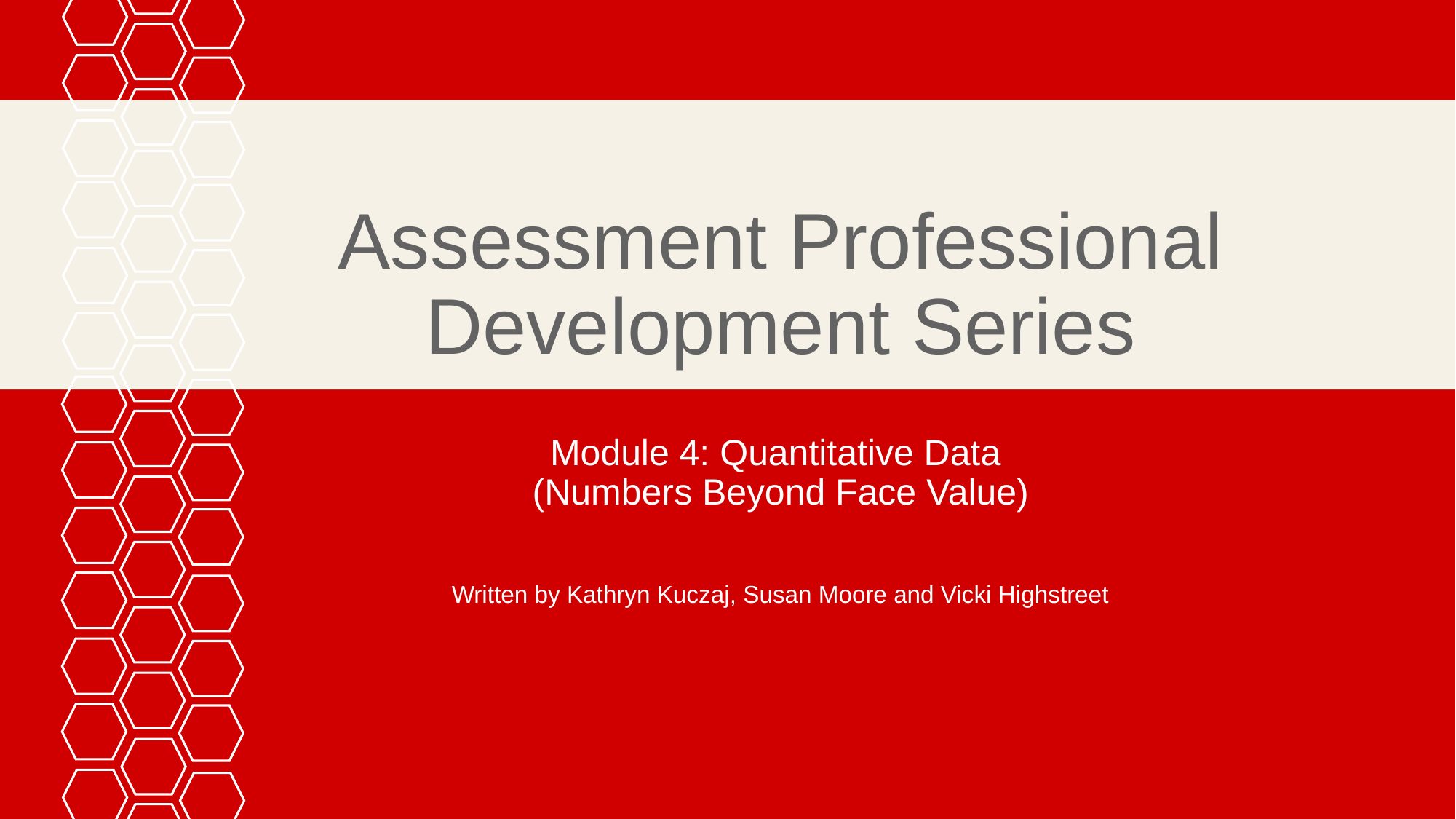

# Assessment Professional Development Series
Module 4: Quantitative Data
(Numbers Beyond Face Value)

Written by Kathryn Kuczaj, Susan Moore and Vicki Highstreet